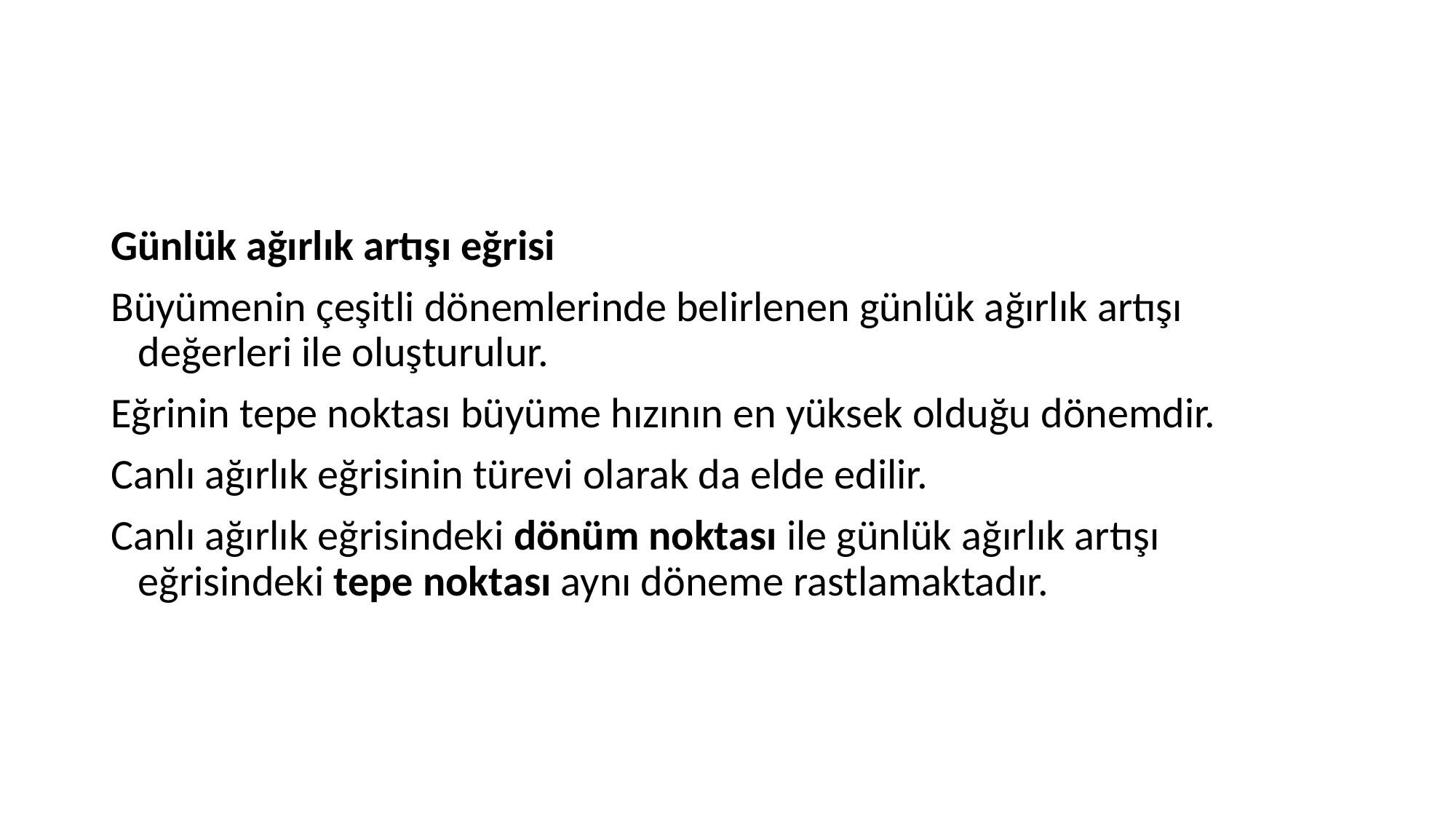

#
Günlük ağırlık artışı eğrisi
Büyümenin çeşitli dönemlerinde belirlenen günlük ağırlık artışı değerleri ile oluşturulur.
Eğrinin tepe noktası büyüme hızının en yüksek olduğu dönemdir.
Canlı ağırlık eğrisinin türevi olarak da elde edilir.
Canlı ağırlık eğrisindeki dönüm noktası ile günlük ağırlık artışı eğrisindeki tepe noktası aynı döneme rastlamaktadır.